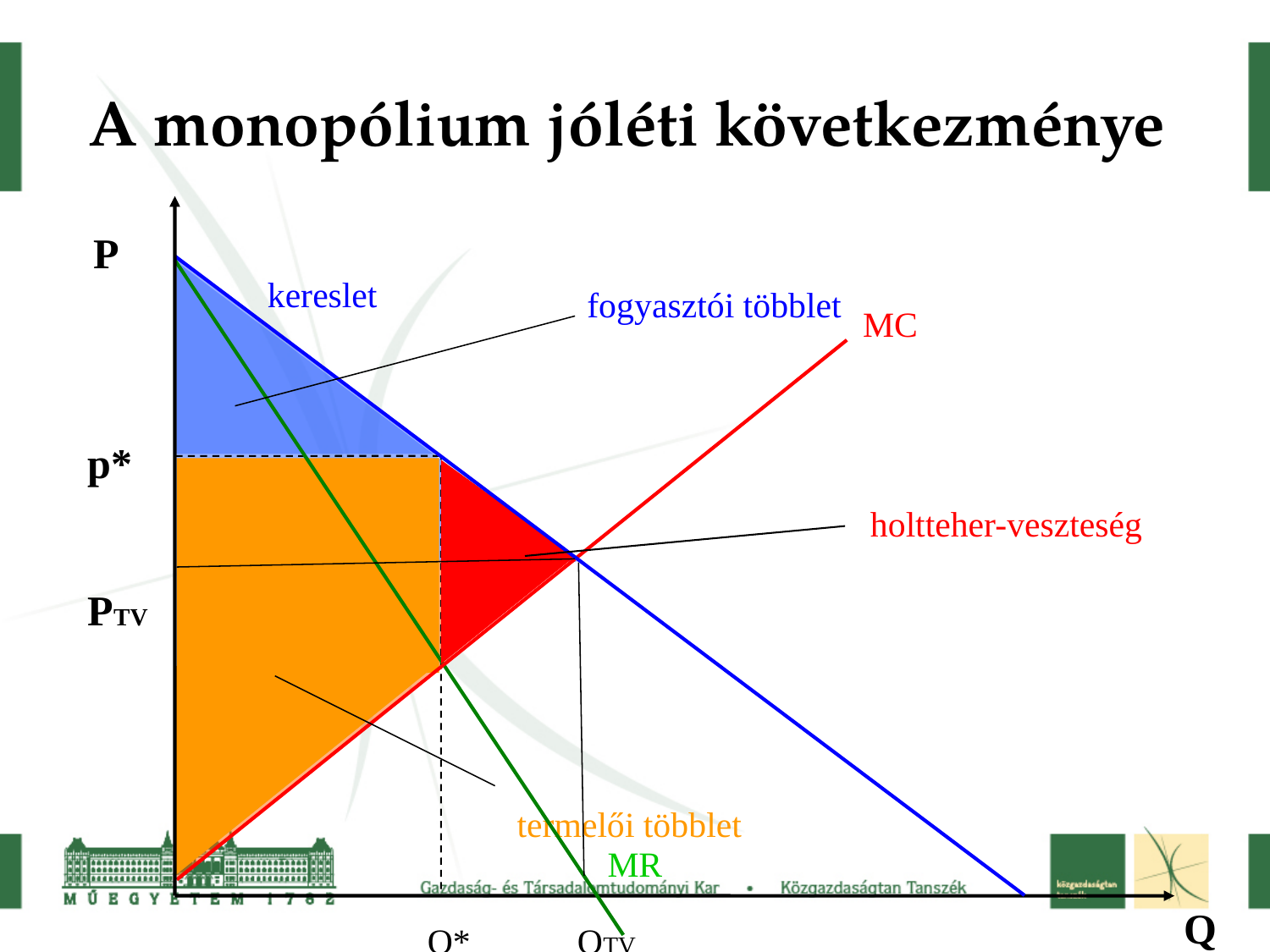

A monopólium jóléti következménye

P

kereslet
fogyasztói többlet
MC

p*

PTV

holtteher-veszteség

termelői többlet
MR
Q

Q*            QTV